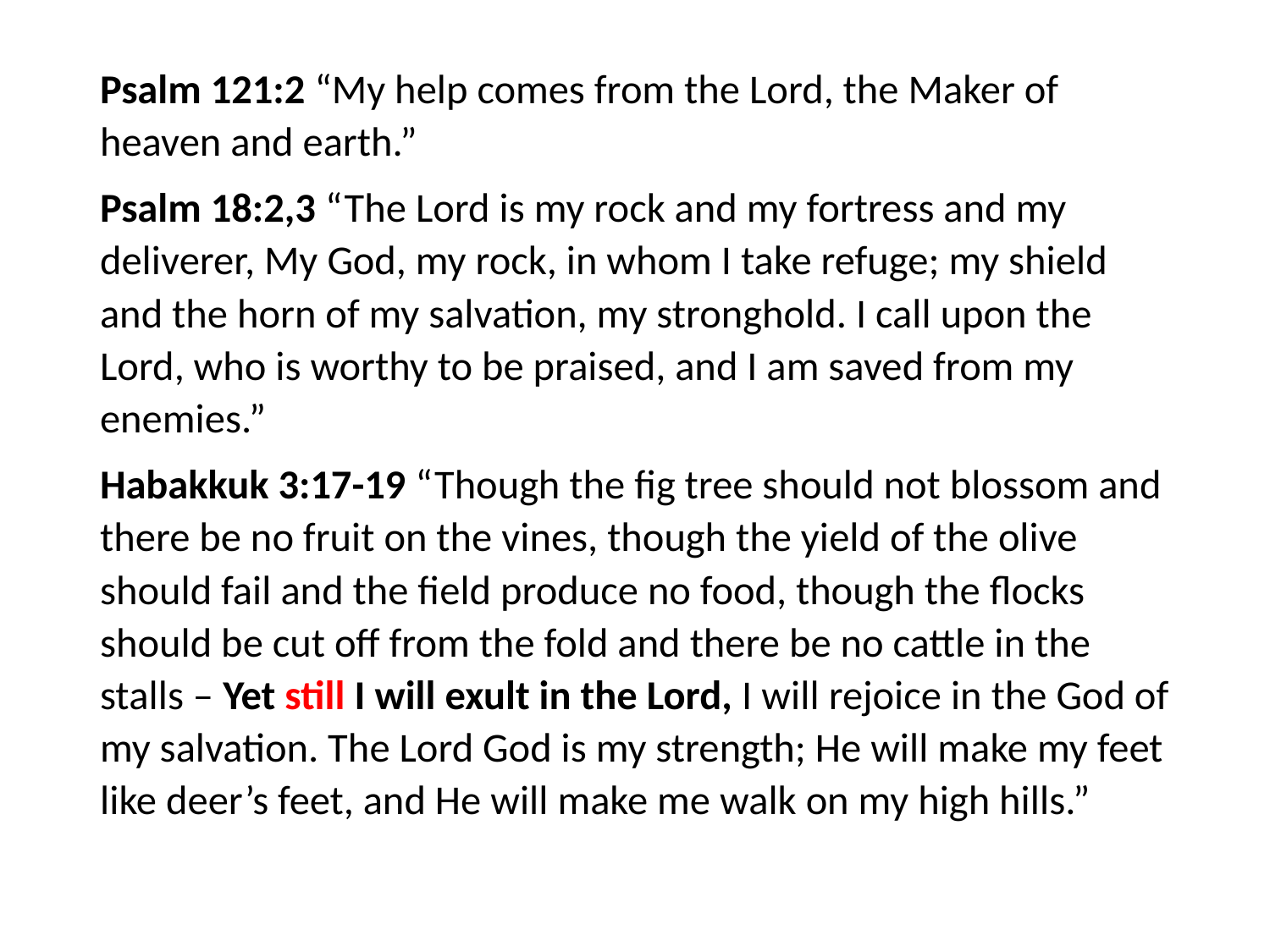

#
Psalm 121:2 “My help comes from the Lord, the Maker of heaven and earth.”
Psalm 18:2,3 “The Lord is my rock and my fortress and my deliverer, My God, my rock, in whom I take refuge; my shield and the horn of my salvation, my stronghold. I call upon the Lord, who is worthy to be praised, and I am saved from my enemies.”
Habakkuk 3:17-19 “Though the fig tree should not blossom and there be no fruit on the vines, though the yield of the olive should fail and the field produce no food, though the flocks should be cut off from the fold and there be no cattle in the stalls – Yet still I will exult in the Lord, I will rejoice in the God of my salvation. The Lord God is my strength; He will make my feet like deer’s feet, and He will make me walk on my high hills.”